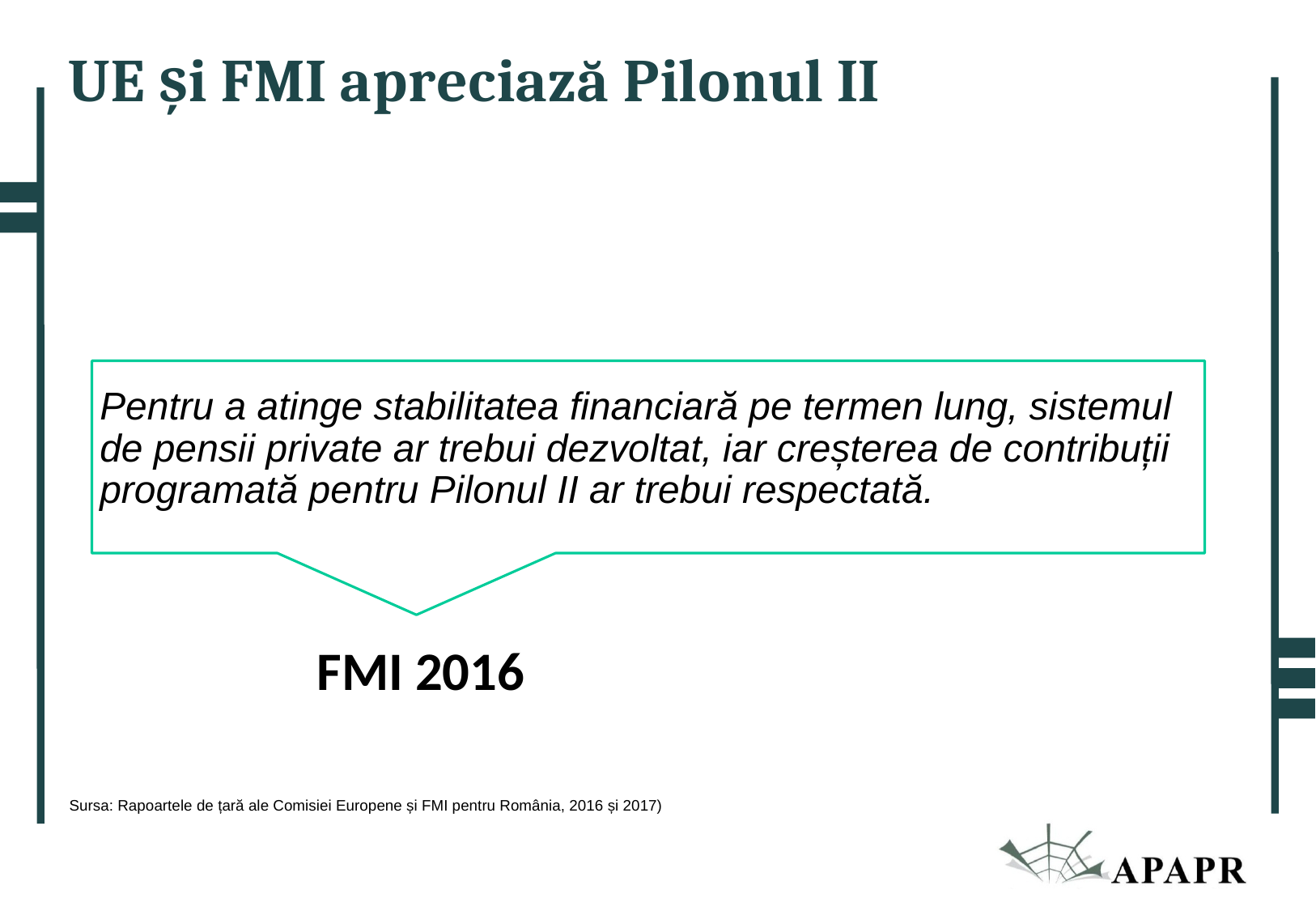

UE și FMI apreciază Pilonul II

Pentru a atinge stabilitatea financiară pe termen lung, sistemul de pensii private ar trebui dezvoltat, iar creșterea de contribuții programată pentru Pilonul II ar trebui respectată.
FMI 2016
Sursa: Rapoartele de țară ale Comisiei Europene și FMI pentru România, 2016 și 2017)